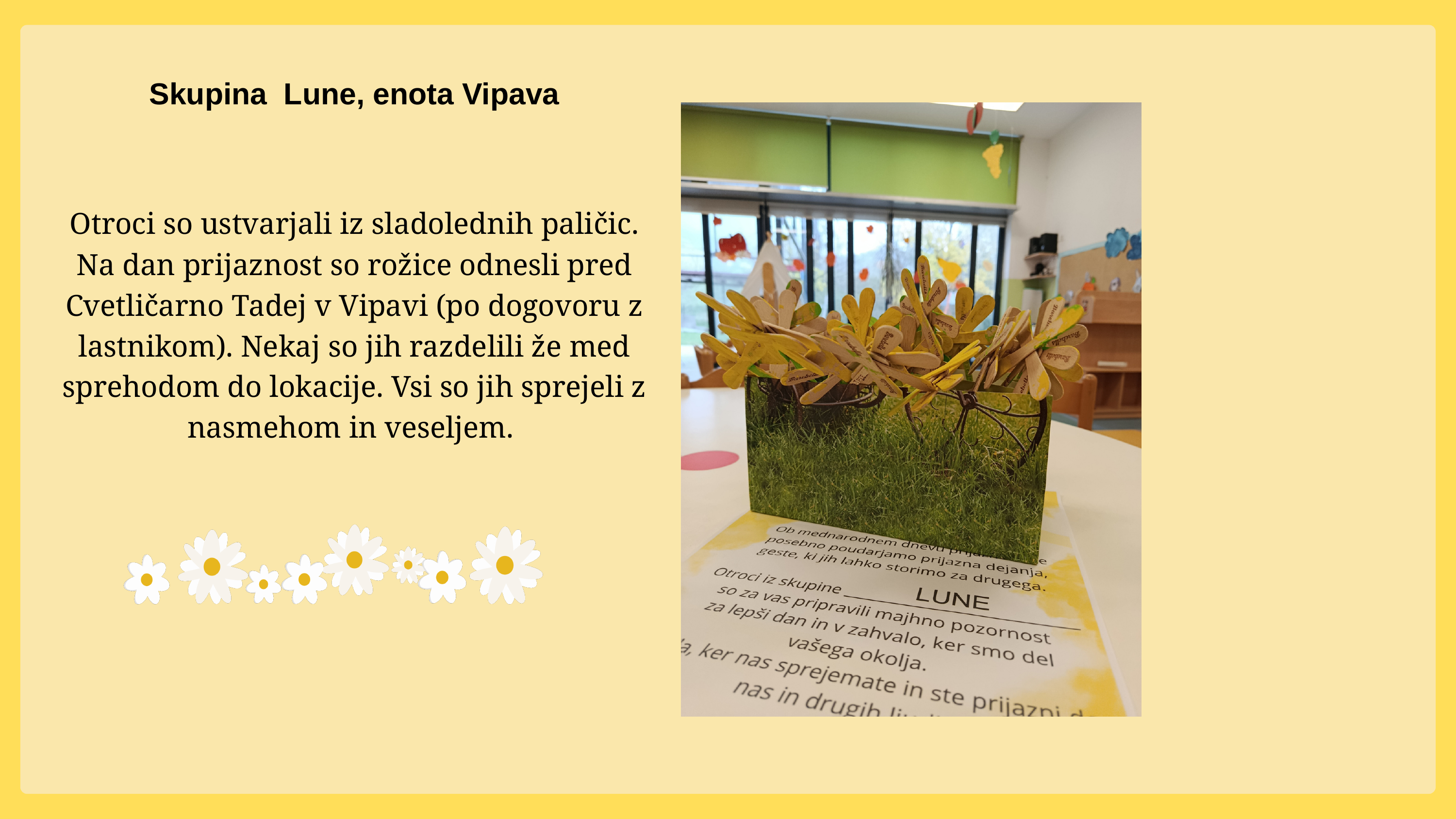

Skupina  Lune, enota Vipava

Otroci so ustvarjali iz sladolednih paličic. Na dan prijaznost so rožice odnesli pred Cvetličarno Tadej v Vipavi (po dogovoru z lastnikom). Nekaj so jih razdelili že med sprehodom do lokacije. Vsi so jih sprejeli z nasmehom in veseljem.